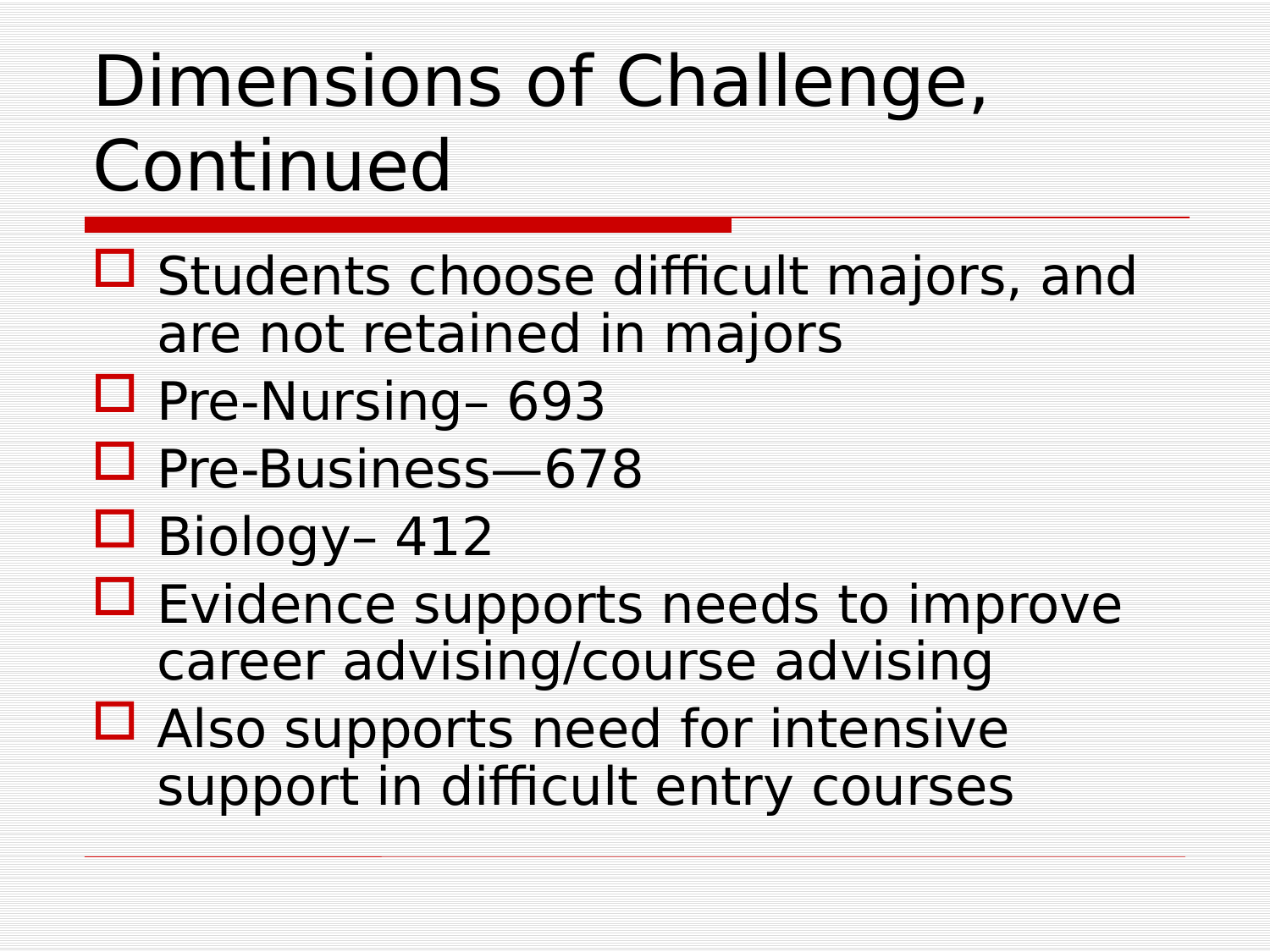

# Dimensions of Challenge, Continued
Students choose difficult majors, and are not retained in majors
Pre-Nursing– 693
Pre-Business—678
Biology– 412
Evidence supports needs to improve career advising/course advising
Also supports need for intensive support in difficult entry courses